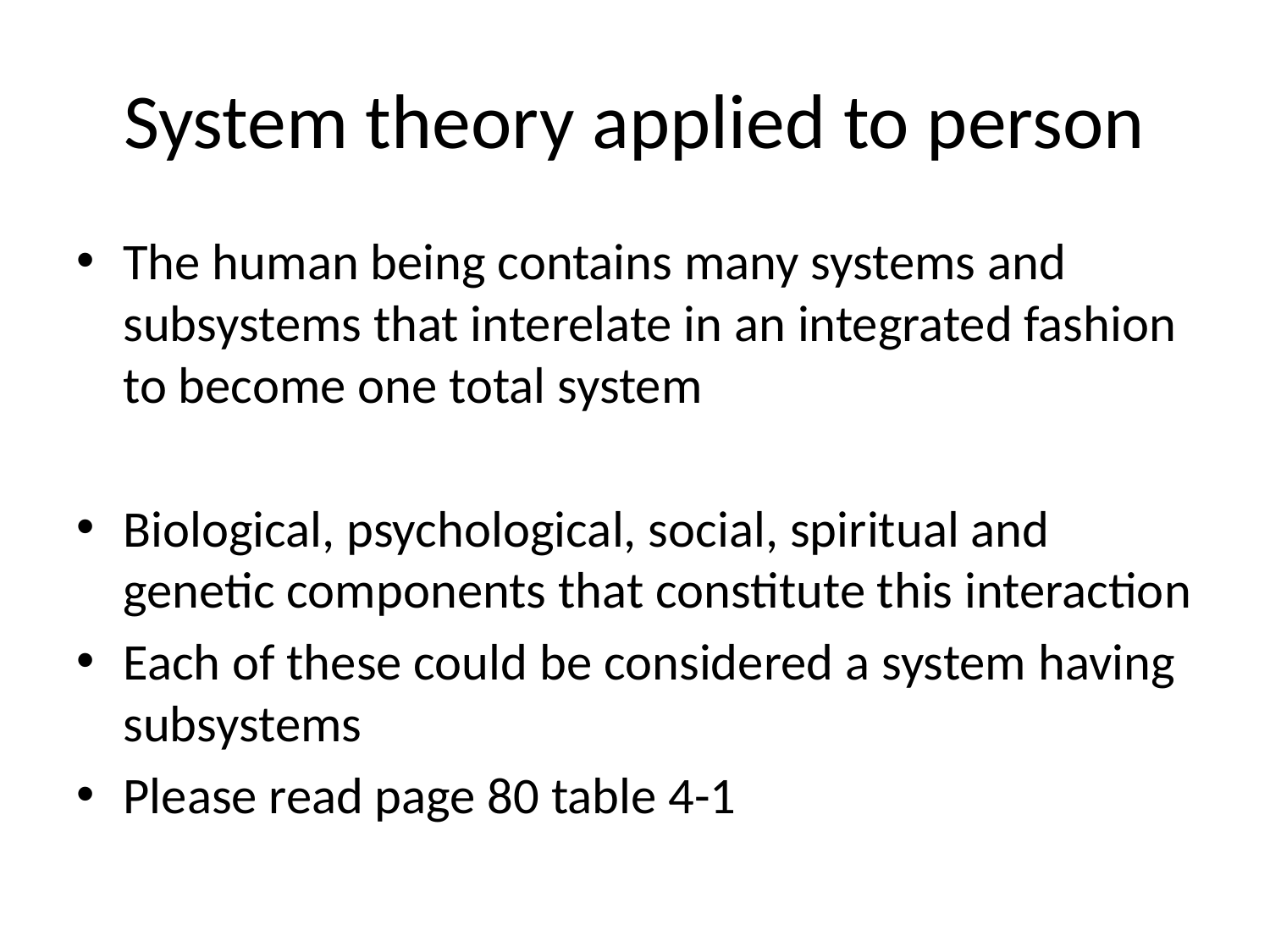

# System theory applied to person
The human being contains many systems and subsystems that interelate in an integrated fashion to become one total system

Biological, psychological, social, spiritual and genetic components that constitute this interaction
Each of these could be considered a system having subsystems
Please read page 80 table 4-1